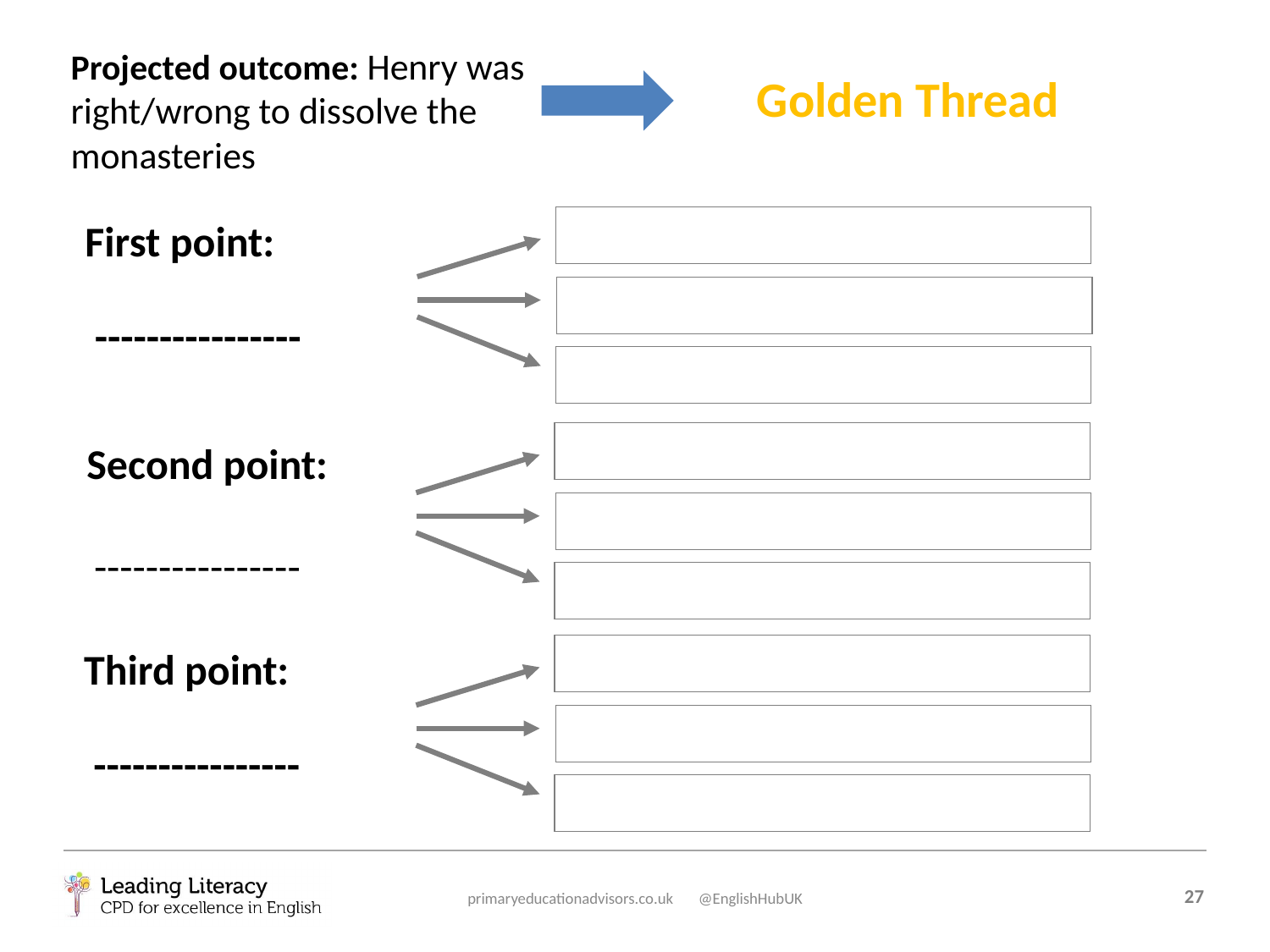

Projected outcome: Henry was right/wrong to dissolve the monasteries
Golden Thread

First point:

----------------

Second point:

----------------

Third point:

----------------

primaryeducationadvisors.co.uk       @EnglishHubUK